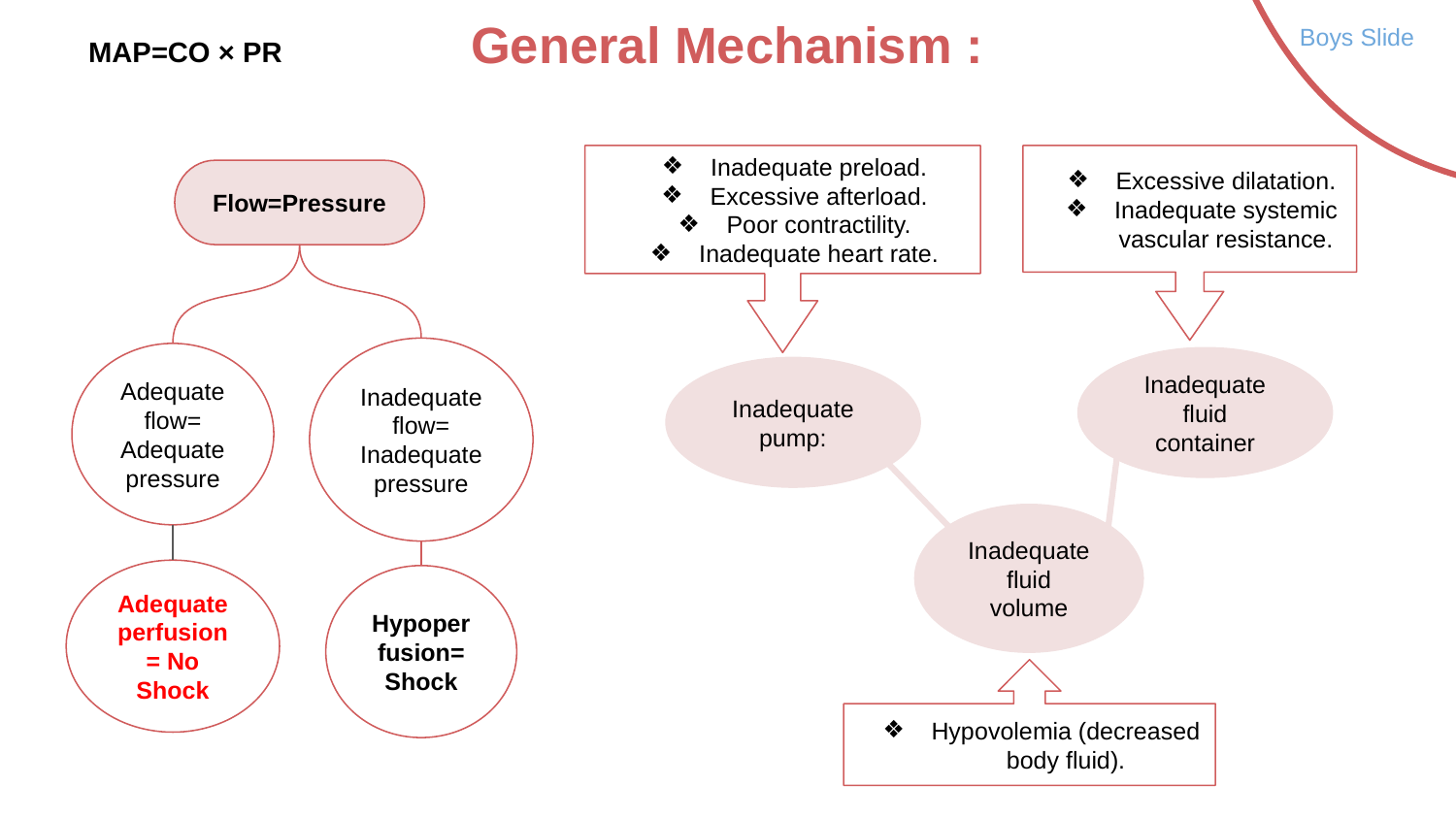

# General Mechanism :
Boys Slide
MAP=CO × PR
Inadequate preload.
Excessive afterload.
Poor contractility.
Inadequate heart rate.
Excessive dilatation.
Inadequate systemic vascular resistance.
Flow=Pressure
Inadequate flow= Inadequate pressure
Adequate flow= Adequate pressure
Inadequate fluid container
Inadequate pump:
Inadequate fluid volume
Adequate perfusion= No Shock
Hypoperfusion= Shock
Hypovolemia (decreased body fluid).